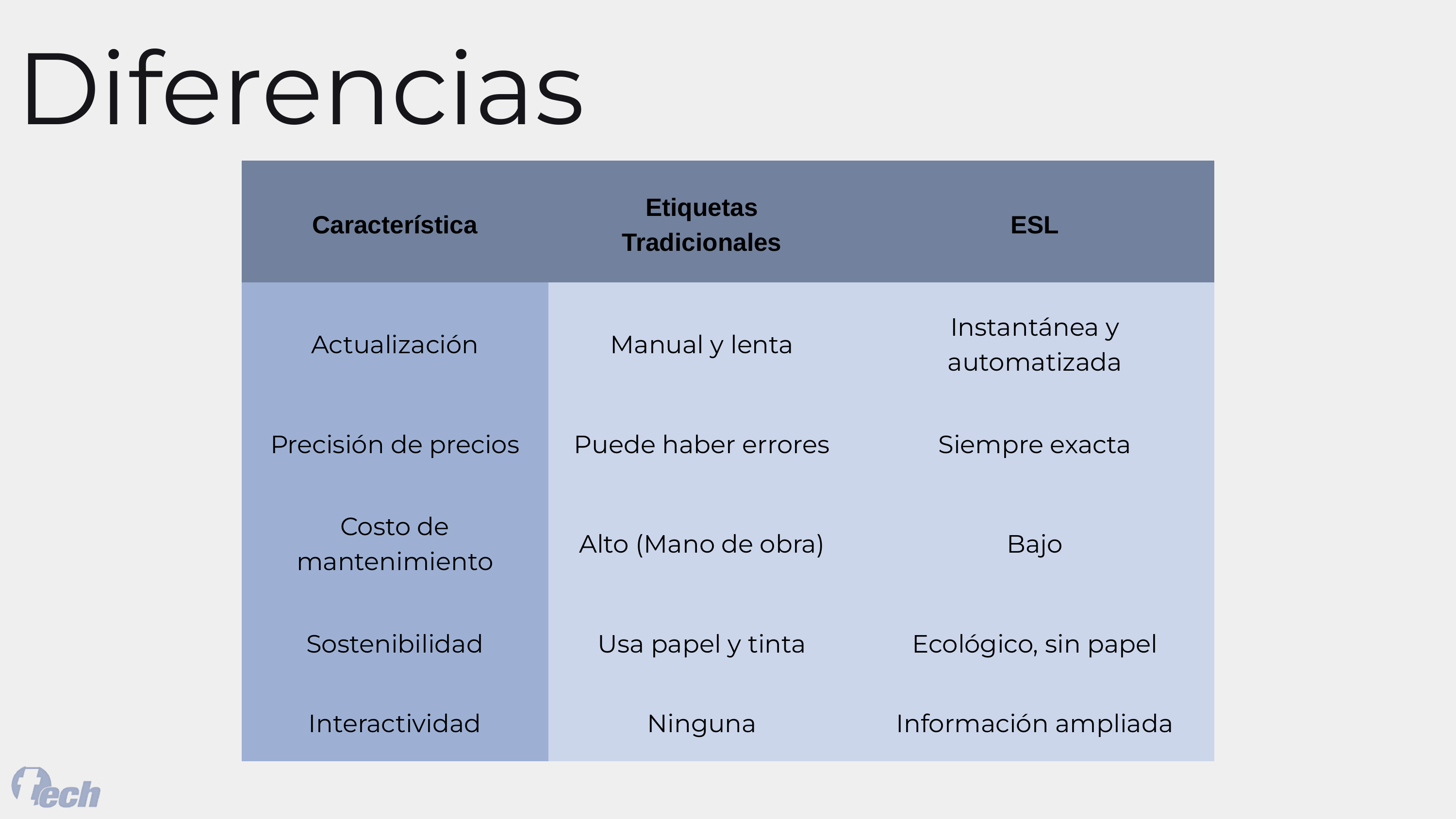

Diferencias
| Característica | Etiquetas Tradicionales | ESL |
| --- | --- | --- |
| Actualización | Manual y lenta | Instantánea y automatizada |
| Precisión de precios | Puede haber errores | Siempre exacta |
| Costo de mantenimiento | Alto (Mano de obra) | Bajo |
| Sostenibilidad | Usa papel y tinta | Ecológico, sin papel |
| Interactividad | Ninguna | Información ampliada |